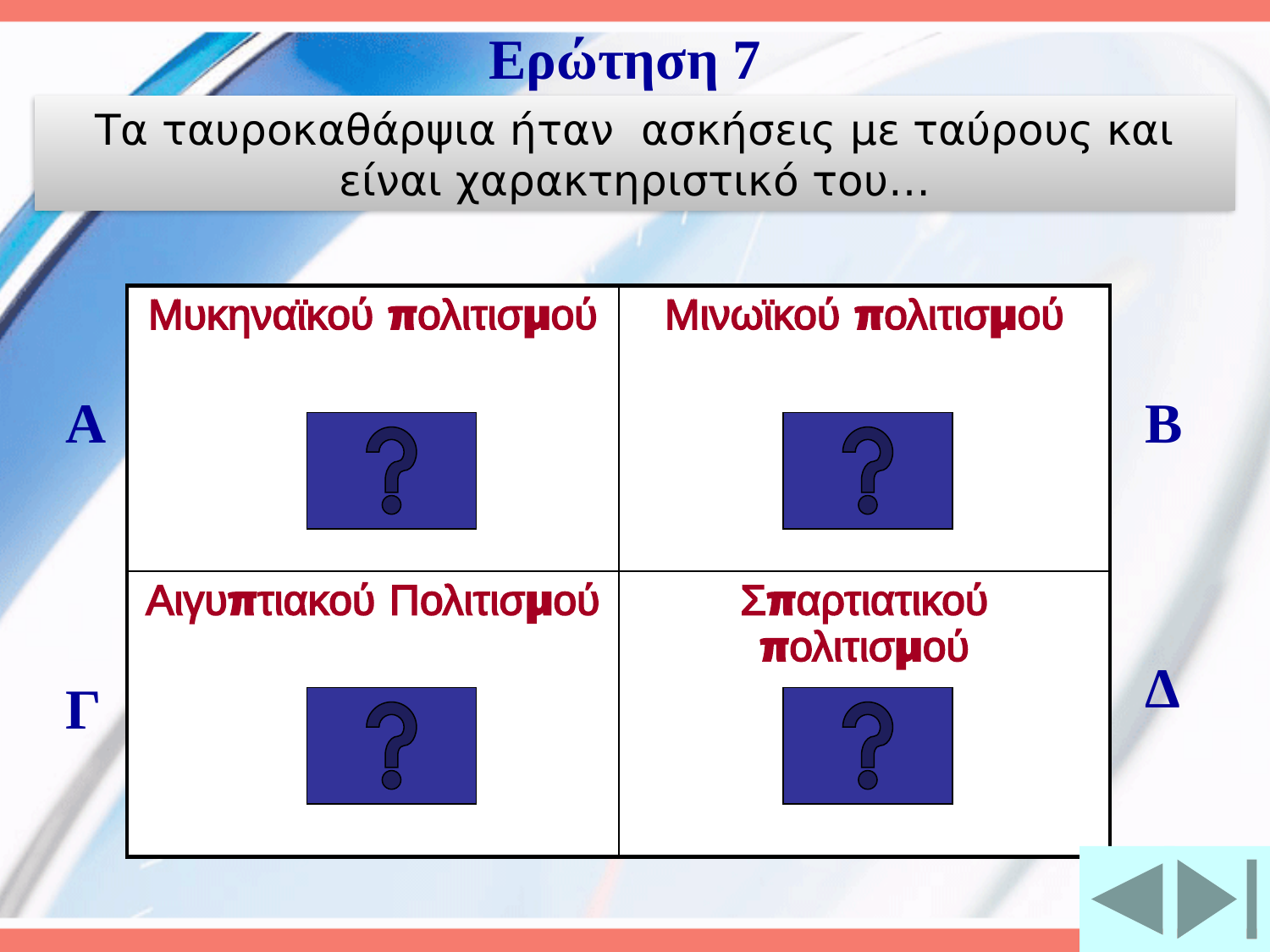

Ερώτηση 7
Τα ταυροκαθάρψια ήταν  ασκήσεις με ταύρους και είναι χαρακτηριστικό του…
| Μυκηναϊκού πολιτισμού | Μινωϊκού πολιτισμού |
| --- | --- |
| Αιγυπτιακού Πολιτισμού | Σπαρτιατικού πολιτισμού |
Α
Β

Δ
Γ